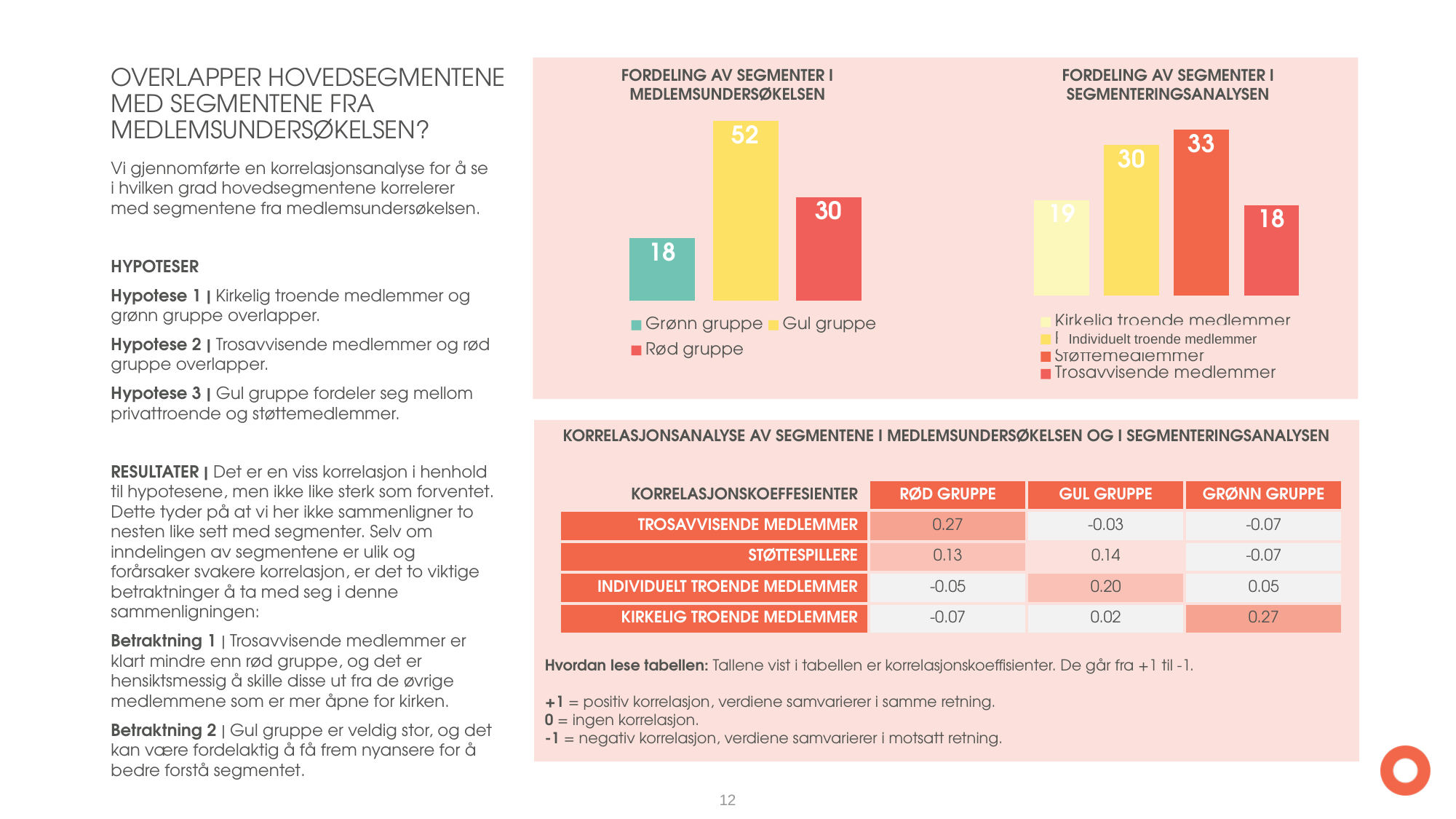

# OVERLAPPER HOVEDSEGMENTENE MED SEGMENTENE FRA MEDLEMSUNDERSØKELSEN?
FORDELING AV SEGMENTER I MEDLEMSUNDERSØKELSEN
FORDELING AV SEGMENTER I SEGMENTERINGSANALYSEN

### Chart

| Category | Grønn gruppe | Gul gruppe | Rød gruppe |
|---|---|---|---|
| Segmenter | 18.0 | 52.0 | 30.0 |

### Chart

| Category | Kirkelig troende medlemmer | Privattroende medlemmer | Støttemedlemmer | Trosavvisende medlemmer |
|---|---|---|---|---|
| Segmenter | 19.0 | 30.0 | 33.0 | 18.0 |
Vi gjennomførte en korrelasjonsanalyse for å se i hvilken grad hovedsegmentene korrelerer med segmentene fra medlemsundersøkelsen.

HYPOTESER
Hypotese 1 | Kirkelig troende medlemmer og grønn gruppe overlapper.
Hypotese 2 | Trosavvisende medlemmer og rød gruppe overlapper.
Hypotese 3 | Gul gruppe fordeler seg mellom privattroende og støttemedlemmer.

RESULTATER | Det er en viss korrelasjon i henhold til hypotesene, men ikke like sterk som forventet. Dette tyder på at vi her ikke sammenligner to nesten like sett med segmenter. Selv om inndelingen av segmentene er ulik og forårsaker svakere korrelasjon, er det to viktige betraktninger å ta med seg i denne sammenligningen:
Betraktning 1 | Trosavvisende medlemmer er klart mindre enn rød gruppe, og det er hensiktsmessig å skille disse ut fra de øvrige medlemmene som er mer åpne for kirken.
Betraktning 2 | Gul gruppe er veldig stor, og det kan være fordelaktig å få frem nyansere for å bedre forstå segmentet.
Individuelt troende medlemmer

KORRELASJONSANALYSE AV SEGMENTENE I MEDLEMSUNDERSØKELSEN OG I SEGMENTERINGSANALYSEN
| KORRELASJONSKOEFFESIENTER | RØD GRUPPE | GUL GRUPPE | GRØNN GRUPPE |
| --- | --- | --- | --- |
| TROSAVVISENDE MEDLEMMER | 0.27 | -0.03 | -0.07 |
| STØTTESPILLERE | 0.13 | 0.14 | -0.07 |
| INDIVIDUELT TROENDE MEDLEMMER | -0.05 | 0.20 | 0.05 |
| KIRKELIG TROENDE MEDLEMMER | -0.07 | 0.02 | 0.27 |
Hvordan lese tabellen: Tallene vist i tabellen er korrelasjonskoeffisienter. De går fra +1 til -1.

+1 = positiv korrelasjon, verdiene samvarierer i samme retning.
0 = ingen korrelasjon.
-1 = negativ korrelasjon, verdiene samvarierer i motsatt retning.
12